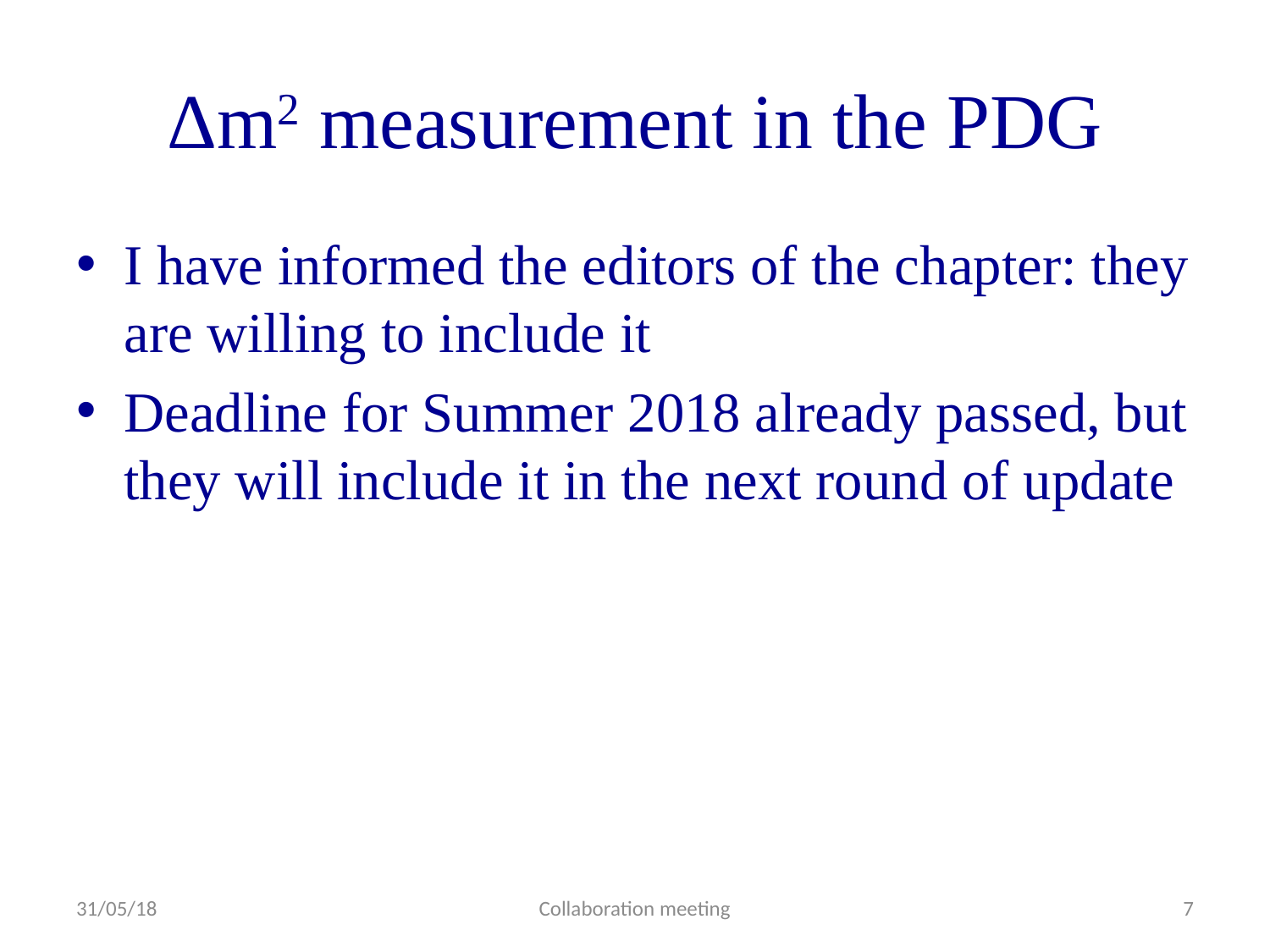

# Δm2 measurement in the PDG
I have informed the editors of the chapter: they are willing to include it
Deadline for Summer 2018 already passed, but they will include it in the next round of update
31/05/18
Collaboration meeting
7